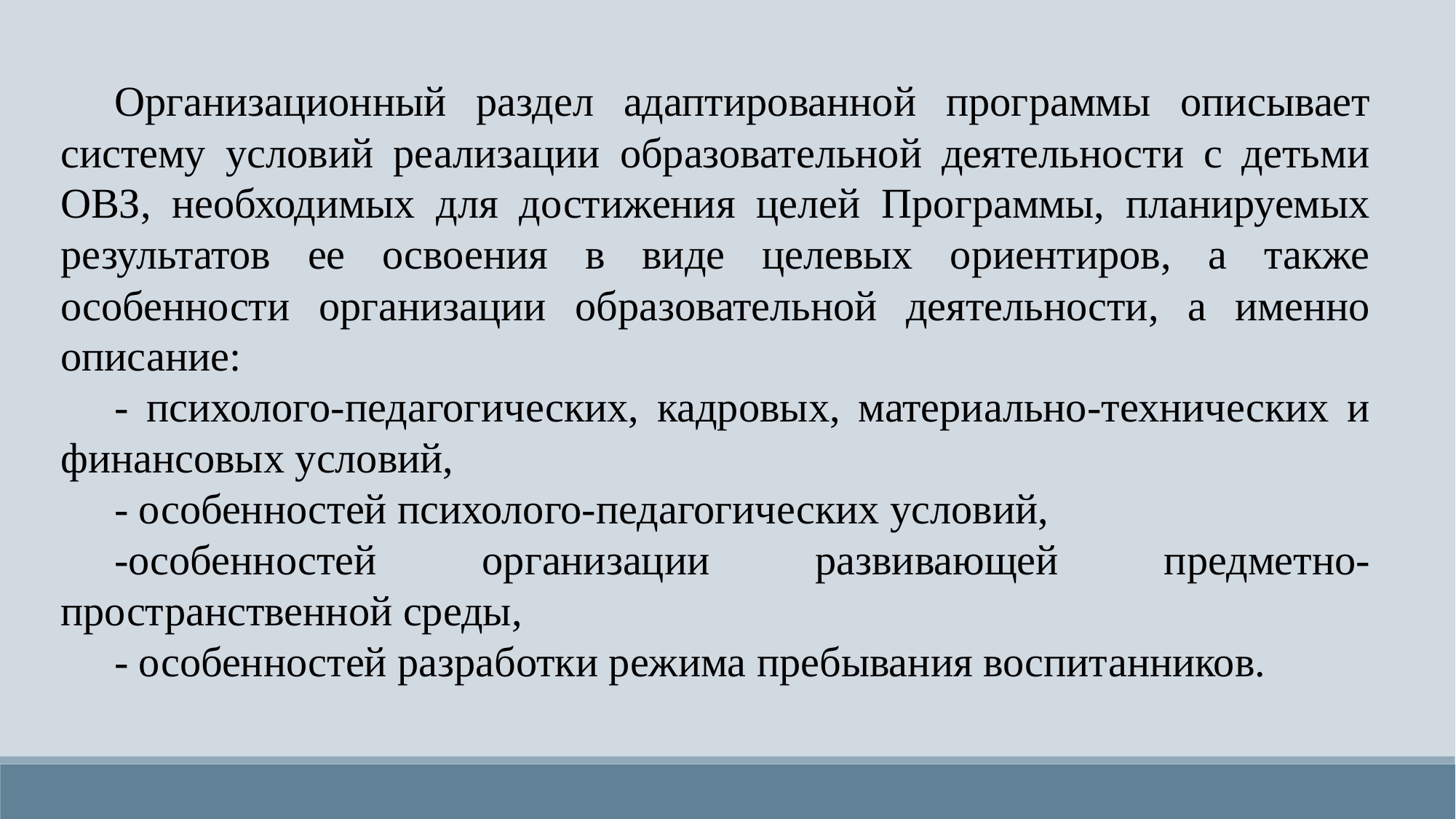

Организационный раздел адаптированной программы описывает систему условий реализации образовательной деятельности с детьми ОВЗ, необходимых для достижения целей Программы, планируемых результатов ее освоения в виде целевых ориентиров, а также особенности организации образовательной деятельности, а именно описание:
- психолого-педагогических, кадровых, материально-технических и финансовых условий,
- особенностей психолого-педагогических условий,
-особенностей организации развивающей предметно-пространственной среды,
- особенностей разработки режима пребывания воспитанников.